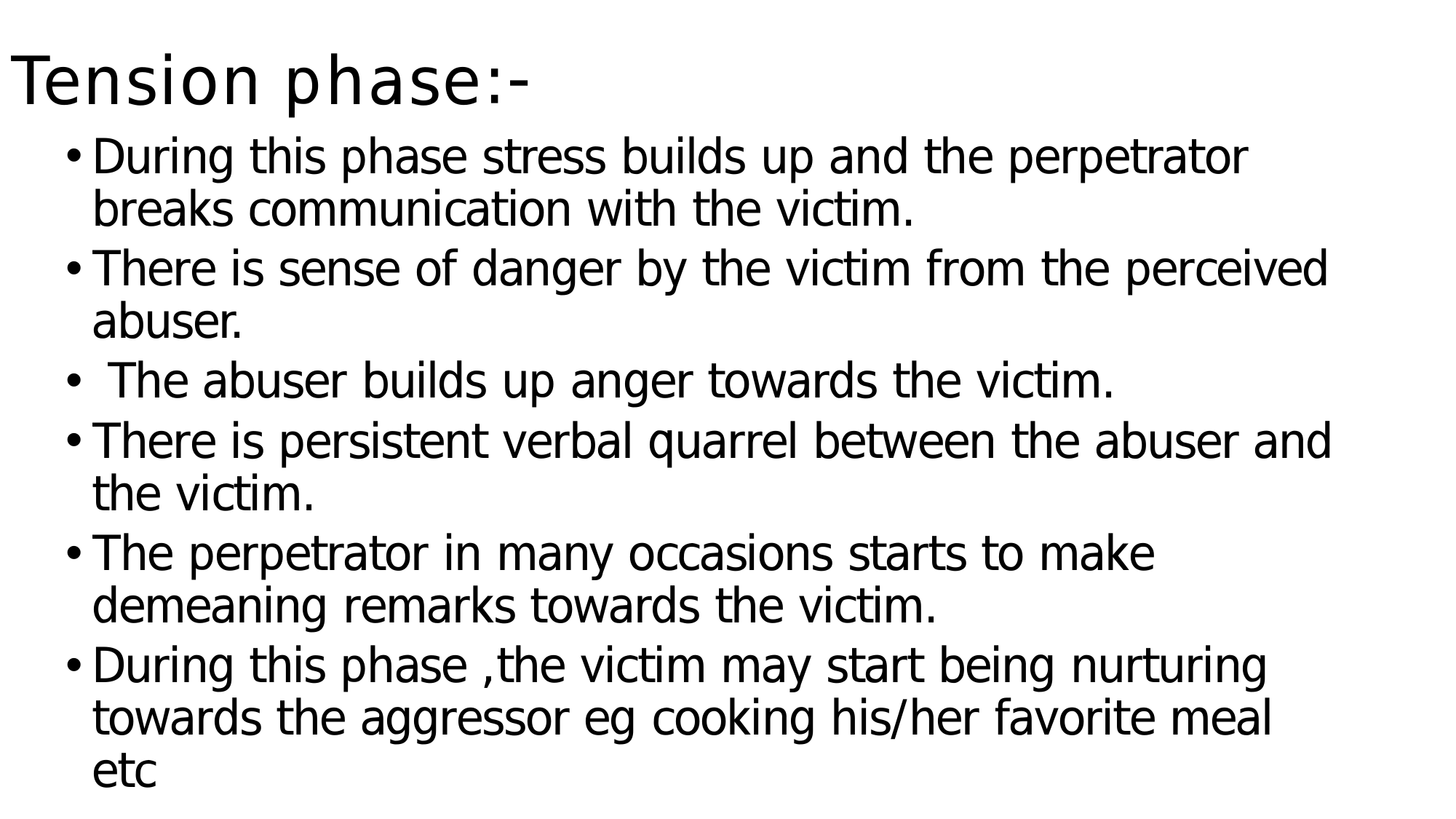

# Tension phase:-
During this phase stress builds up and the perpetrator breaks communication with the victim.
There is sense of danger by the victim from the perceived abuser.
 The abuser builds up anger towards the victim.
There is persistent verbal quarrel between the abuser and the victim.
The perpetrator in many occasions starts to make demeaning remarks towards the victim.
During this phase ,the victim may start being nurturing towards the aggressor eg cooking his/her favorite meal etc